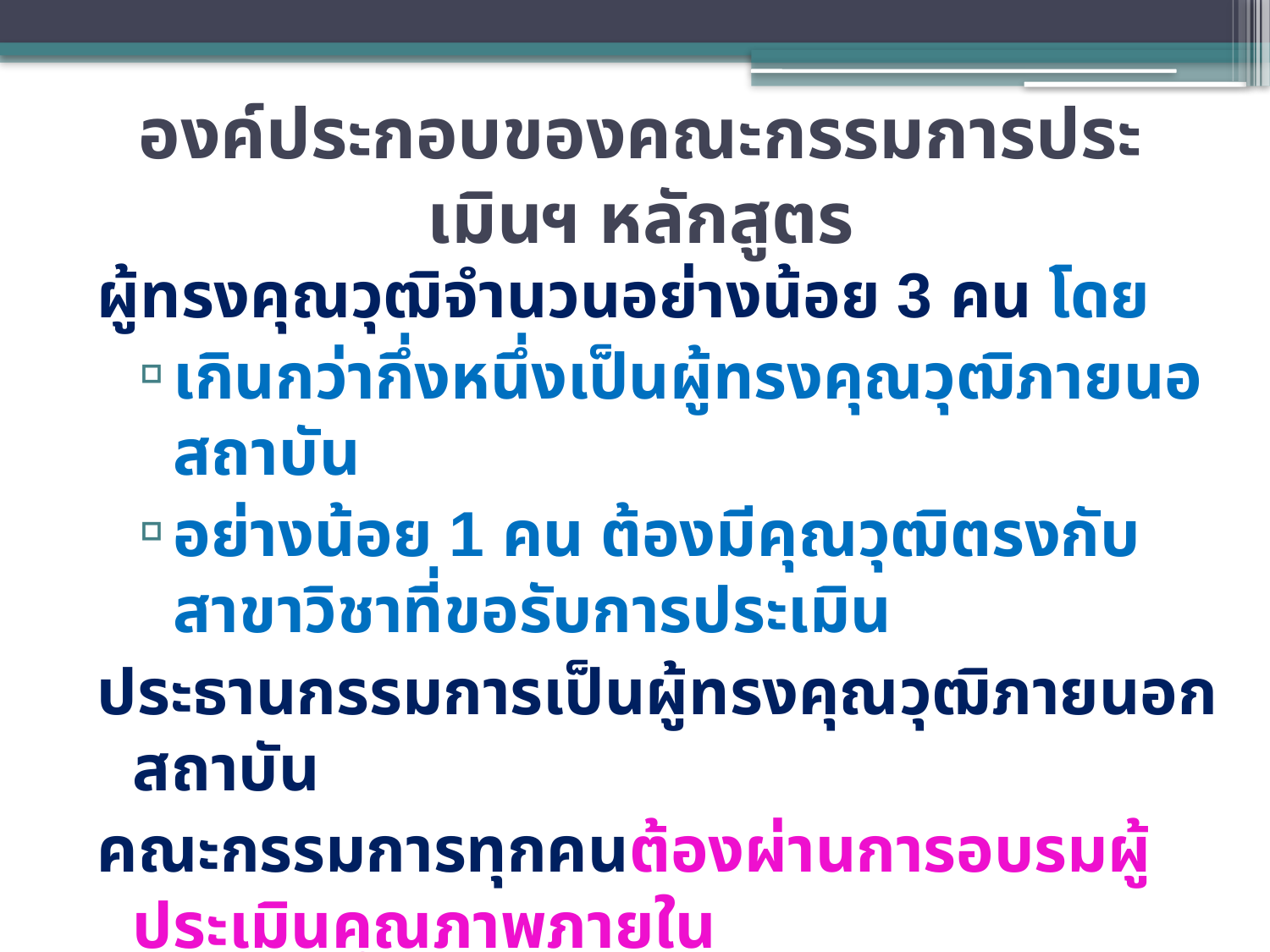

# องค์ประกอบของคณะกรรมการประเมินฯ หลักสูตร
ผู้ทรงคุณวุฒิจำนวนอย่างน้อย 3 คน โดย
เกินกว่ากึ่งหนึ่งเป็นผู้ทรงคุณวุฒิภายนอสถาบัน
อย่างน้อย 1 คน ต้องมีคุณวุฒิตรงกับสาขาวิชาที่ขอรับการประเมิน
ประธานกรรมการเป็นผู้ทรงคุณวุฒิภายนอกสถาบัน
คณะกรรมการทุกคนต้องผ่านการอบรมผู้ประเมินคุณภาพภายใน
ระดับหลักสูตร